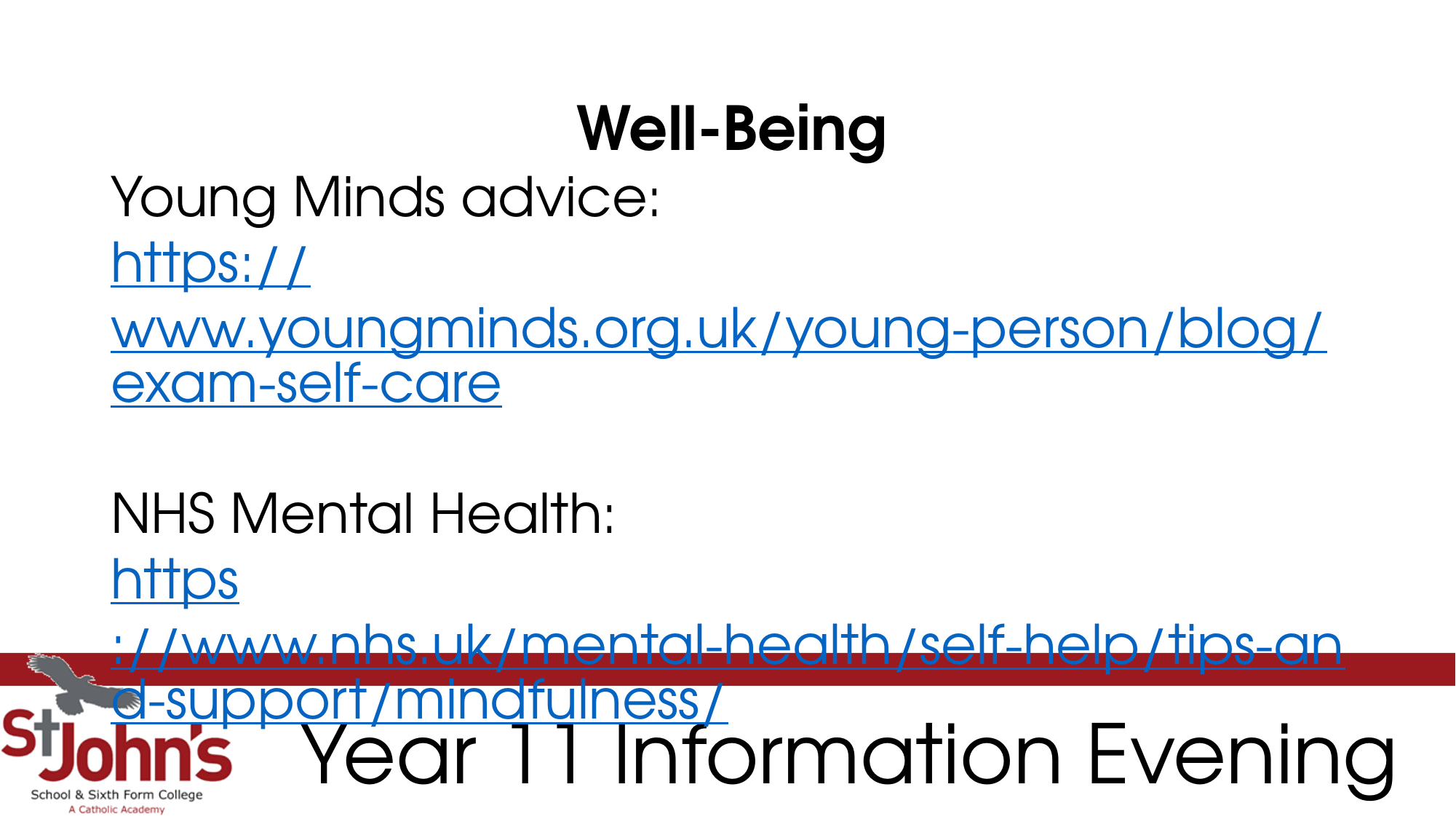

Well-Being
Young Minds advice:
https://www.youngminds.org.uk/young-person/blog/exam-self-care

NHS Mental Health:
https://www.nhs.uk/mental-health/self-help/tips-and-support/mindfulness/